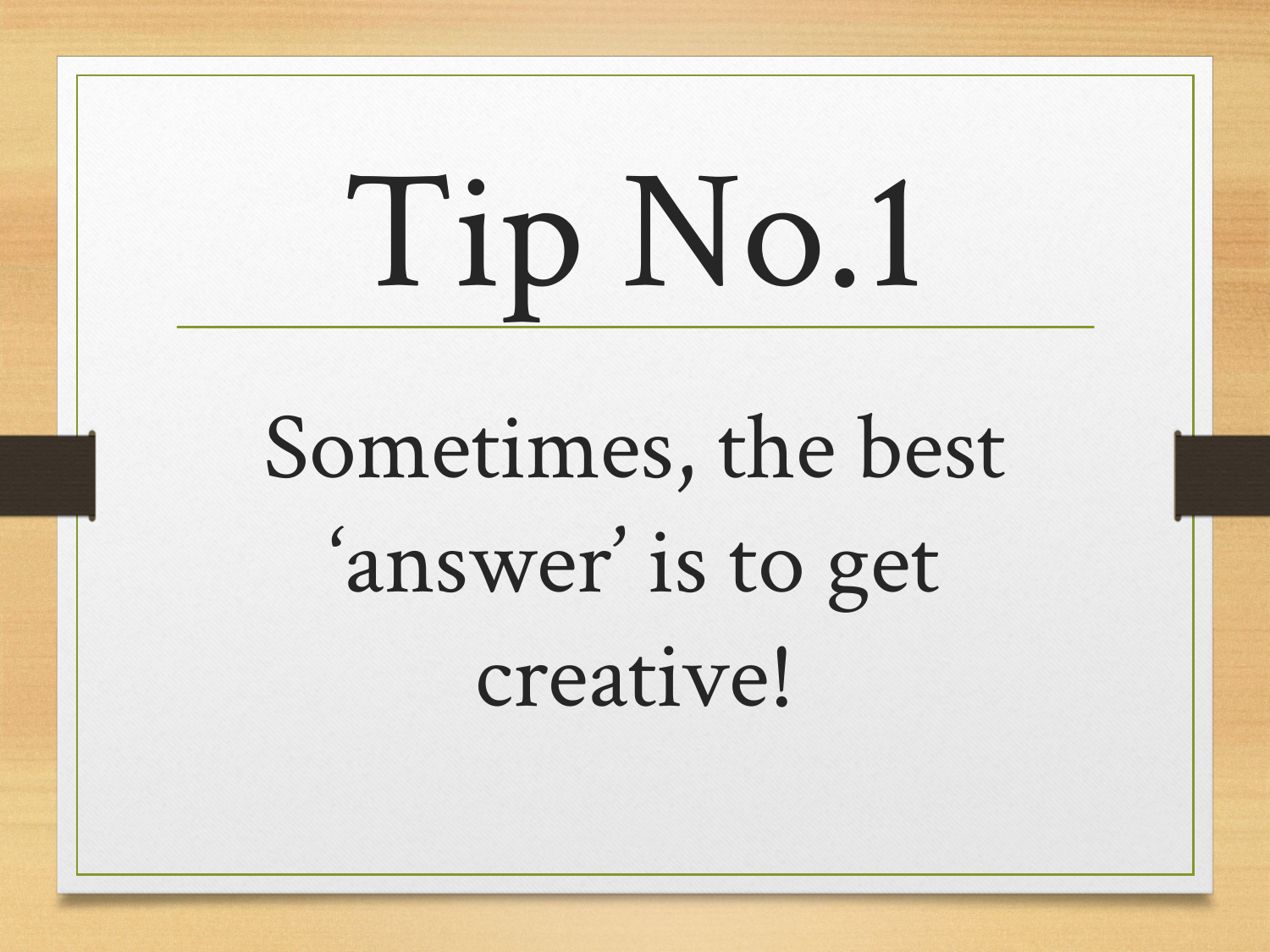

# Tip No.1
Sometimes, the best ‘answer’ is to get creative!